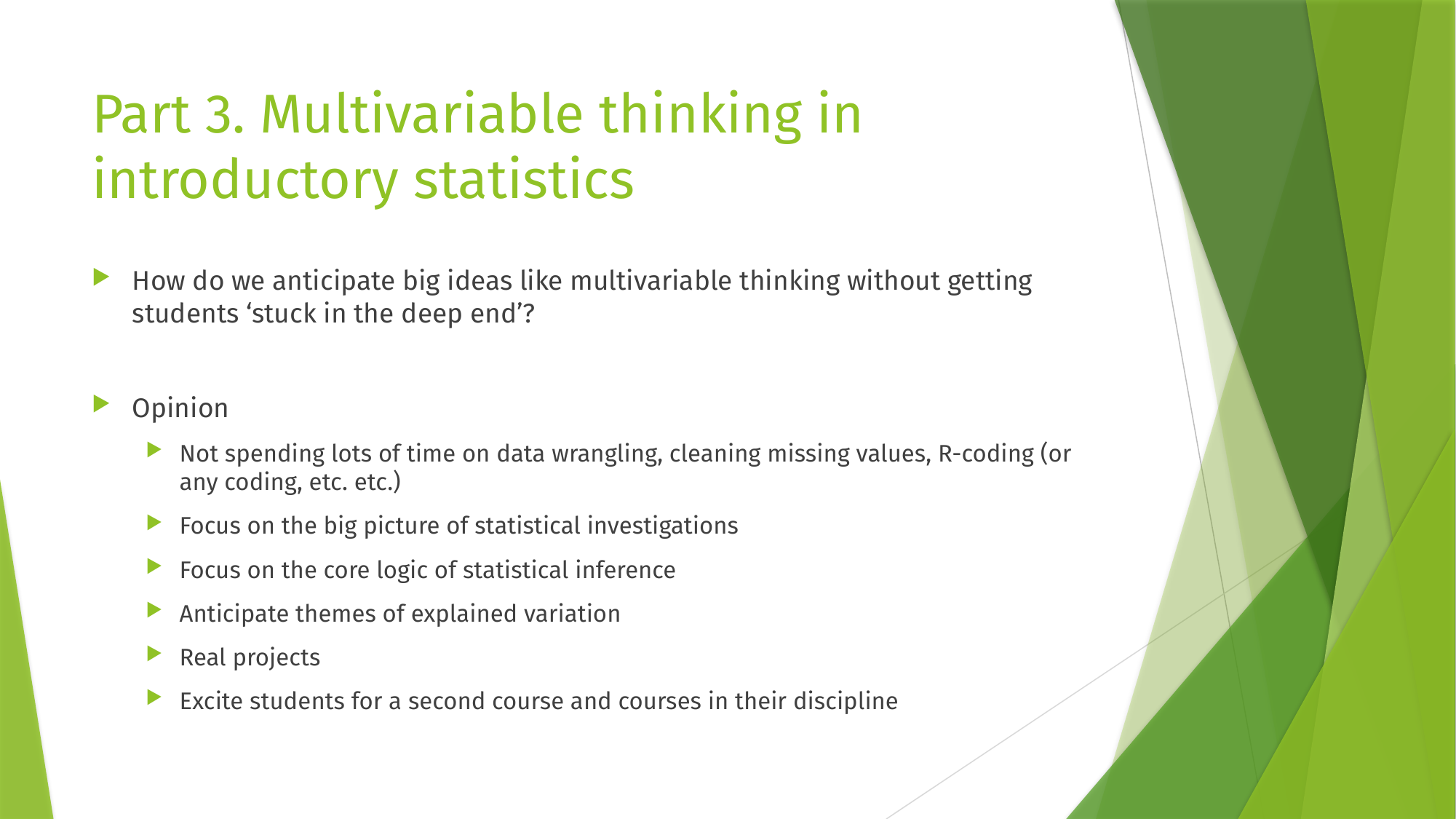

# Part 3. Multivariable thinking in introductory statistics
How do we anticipate big ideas like multivariable thinking without getting students ‘stuck in the deep end’?

Opinion
Not spending lots of time on data wrangling, cleaning missing values, R-coding (or any coding, etc. etc.)
Focus on the big picture of statistical investigations
Focus on the core logic of statistical inference
Anticipate themes of explained variation
Real projects
Excite students for a second course and courses in their discipline